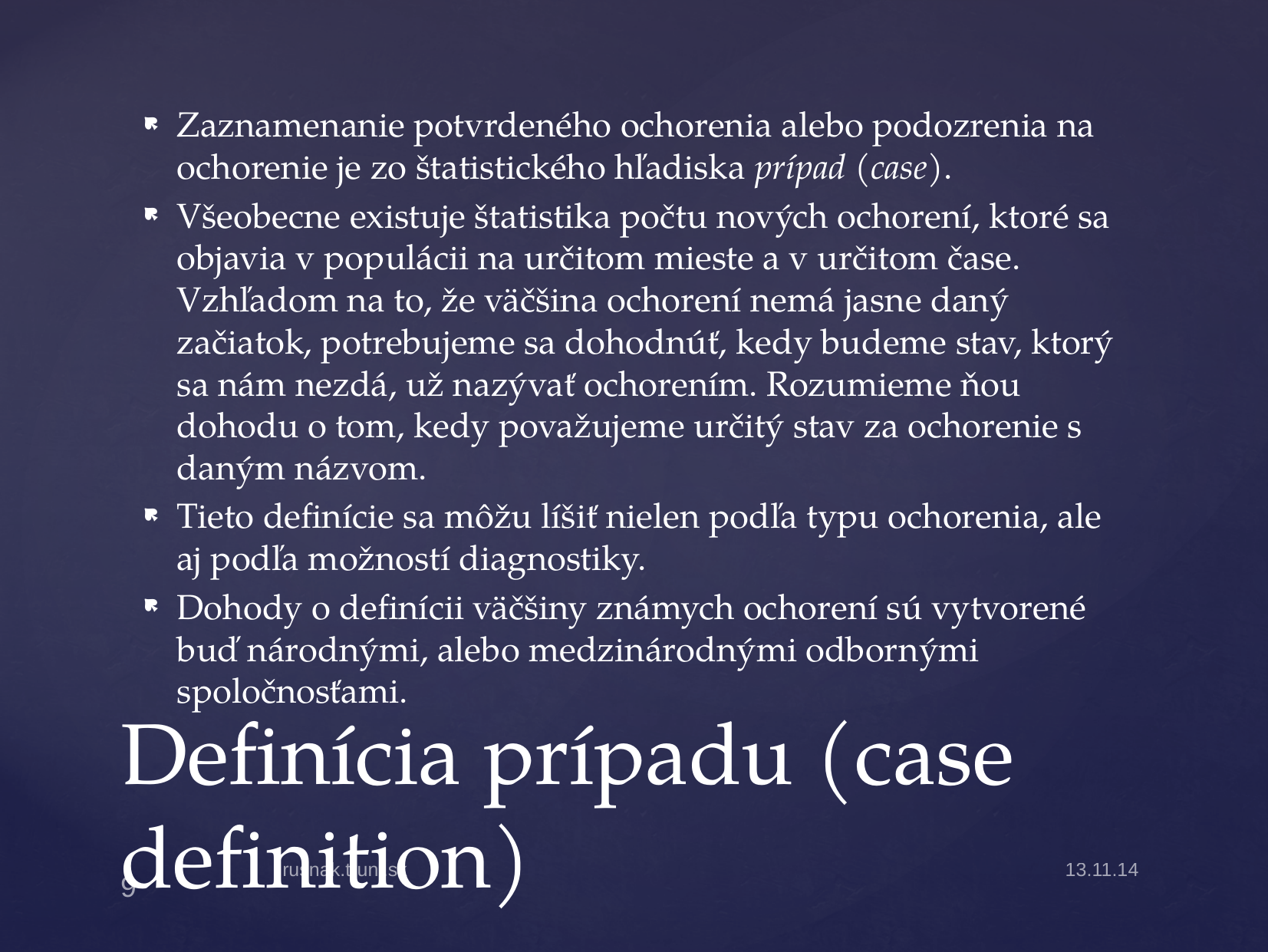

Zaznamenanie potvrdeného ochorenia alebo podozrenia na ochorenie je zo štatistického hľadiska prípad (case).
Všeobecne existuje štatistika počtu nových ochorení, ktoré sa objavia v populácii na určitom mieste a v určitom čase. Vzhľadom na to, že väčšina ochorení nemá jasne daný začiatok, potrebujeme sa dohodnúť, kedy budeme stav, ktorý sa nám nezdá, už nazývať ochorením. Rozumieme ňou dohodu o tom, kedy považujeme určitý stav za ochorenie s daným názvom.
Tieto definície sa môžu líšiť nielen podľa typu ochorenia, ale aj podľa možností diagnostiky.
Dohody o definícii väčšiny známych ochorení sú vytvorené buď národnými, alebo medzinárodnými odbornými spoločnosťami.
# Definícia prípadu (case definition)
rusnak.truni.sk
13.11.14
9